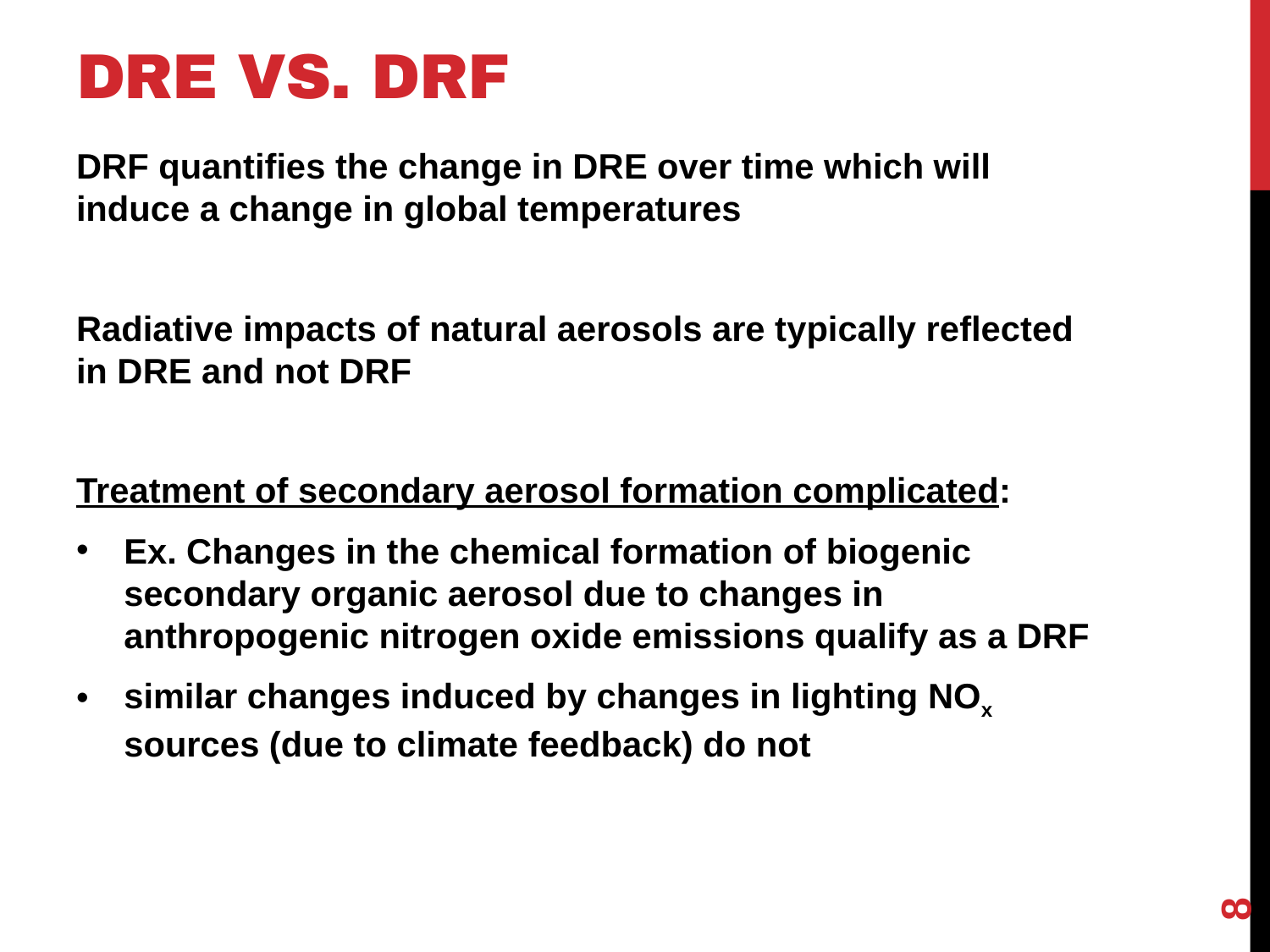

# DRE vs. DRF
DRF quantifies the change in DRE over time which will induce a change in global temperatures

Radiative impacts of natural aerosols are typically reflected in DRE and not DRF

Treatment of secondary aerosol formation complicated:
Ex. Changes in the chemical formation of biogenic secondary organic aerosol due to changes in anthropogenic nitrogen oxide emissions qualify as a DRF
similar changes induced by changes in lighting NOx sources (due to climate feedback) do not
8